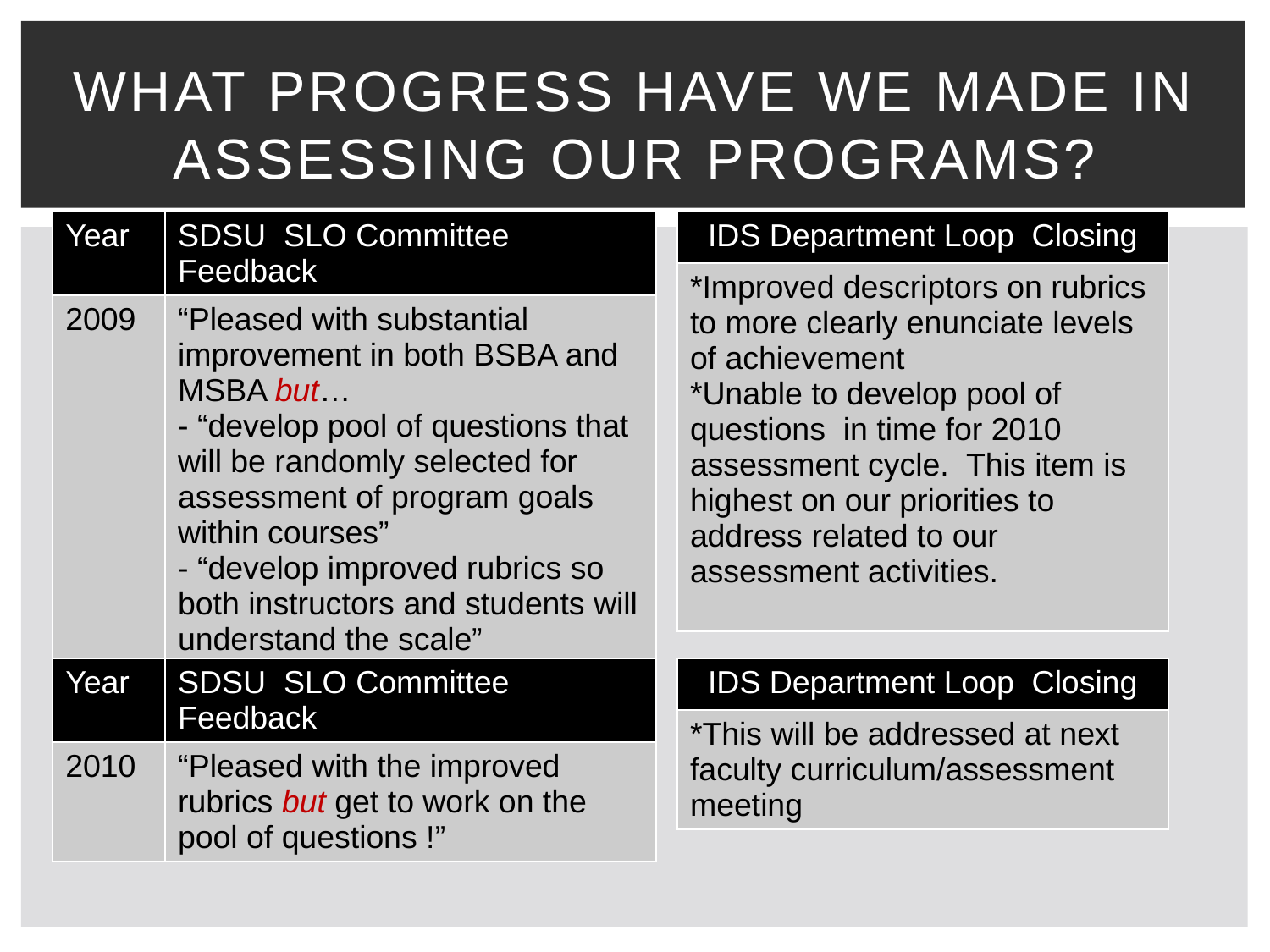

# What progress have we made in Assessing our programs?
| Year | SDSU SLO Committee Feedback |
| --- | --- |
| 2009 | “Pleased with substantial improvement in both BSBA and MSBA but… - “develop pool of questions that will be randomly selected for assessment of program goals within courses” - “develop improved rubrics so both instructors and students will understand the scale” |
| IDS Department Loop Closing |
| --- |
| \*Improved descriptors on rubrics to more clearly enunciate levels of achievement \*Unable to develop pool of questions in time for 2010 assessment cycle. This item is highest on our priorities to address related to our assessment activities. |
| Year | SDSU SLO Committee Feedback |
| --- | --- |
| 2010 | “Pleased with the improved rubrics but get to work on the pool of questions !” |
| IDS Department Loop Closing |
| --- |
| \*This will be addressed at next faculty curriculum/assessment meeting |